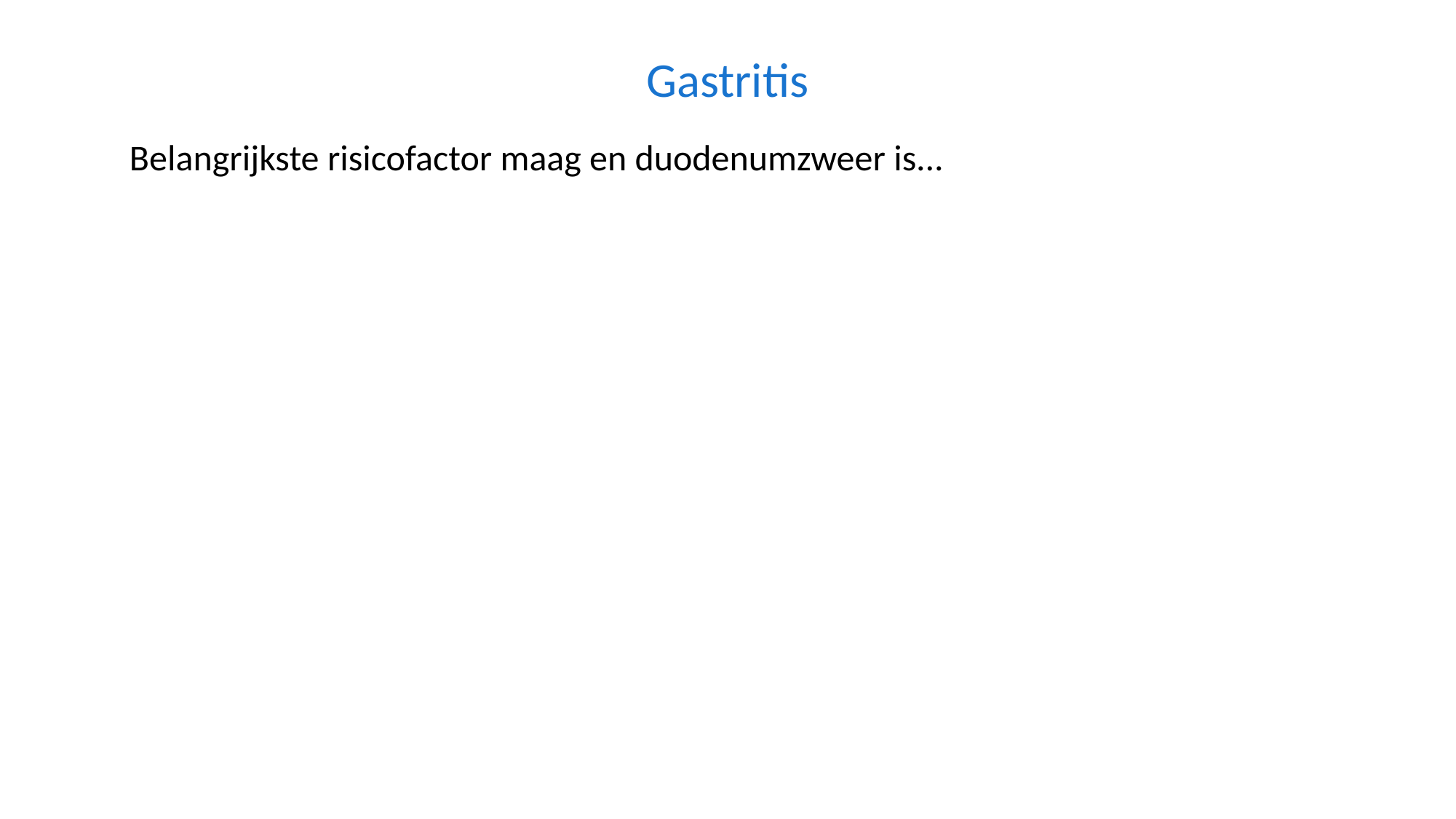

# Gastritis
Belangrijkste risicofactor maag en duodenumzweer is...